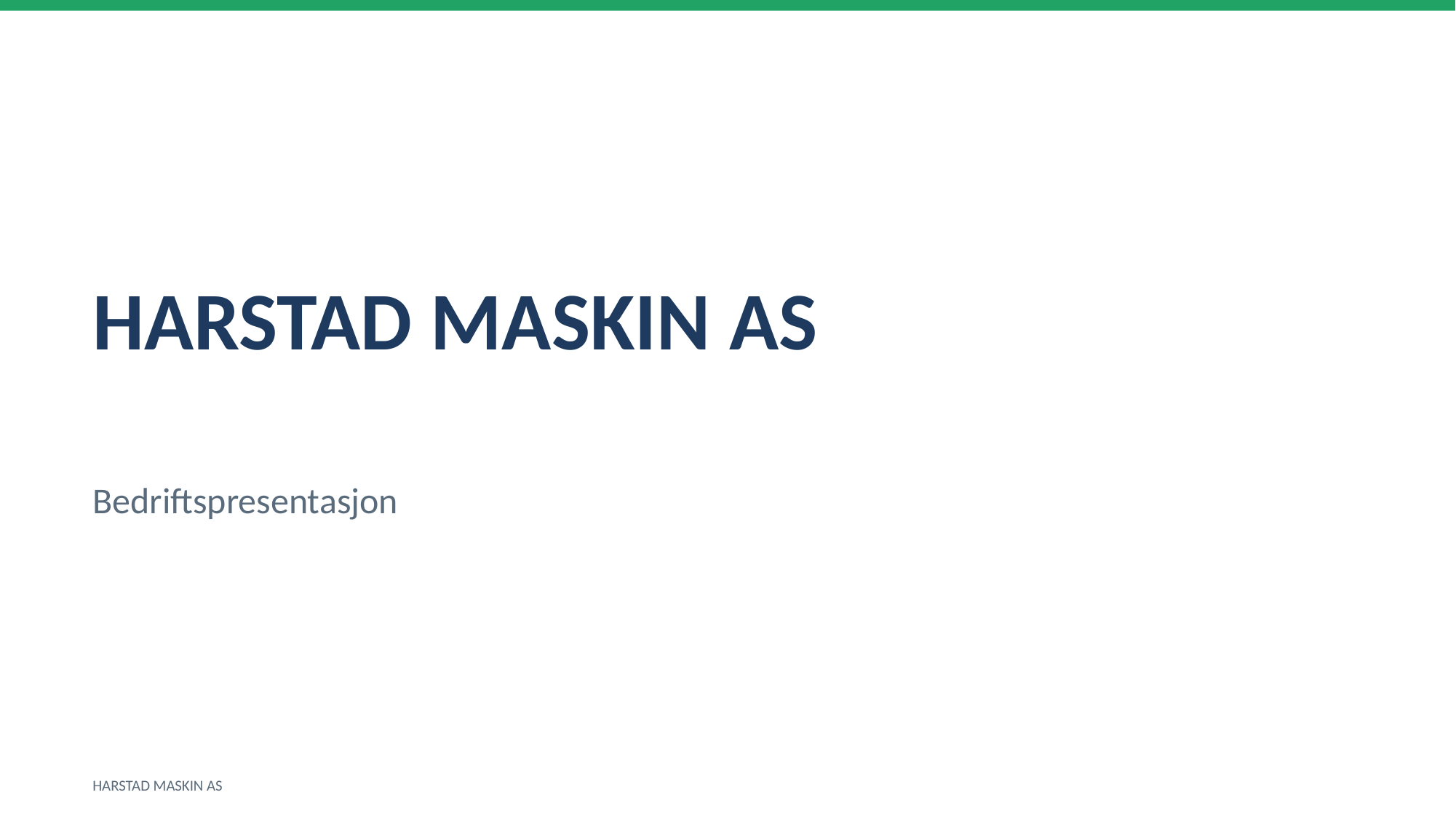

HARSTAD MASKIN AS
Bedriftspresentasjon
HARSTAD MASKIN AS